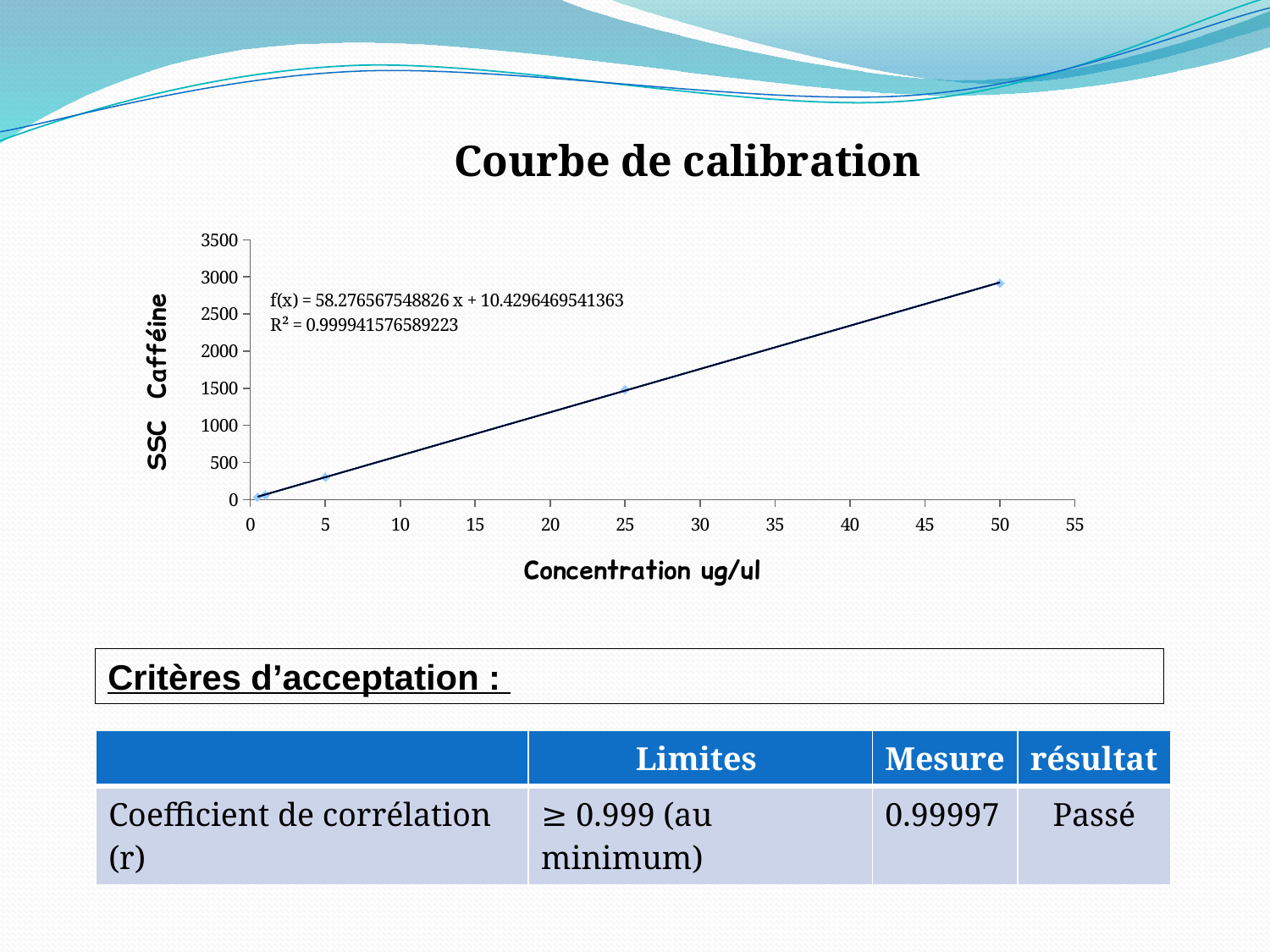

### Chart: Courbe de calibration

| Category |  |
|---|---|
Critères d’acceptation :
|  | Limites | Mesure | résultat |
| --- | --- | --- | --- |
| Coefficient de corrélation (r) | ≥ 0.999 (au minimum) | 0.99997 | Passé |